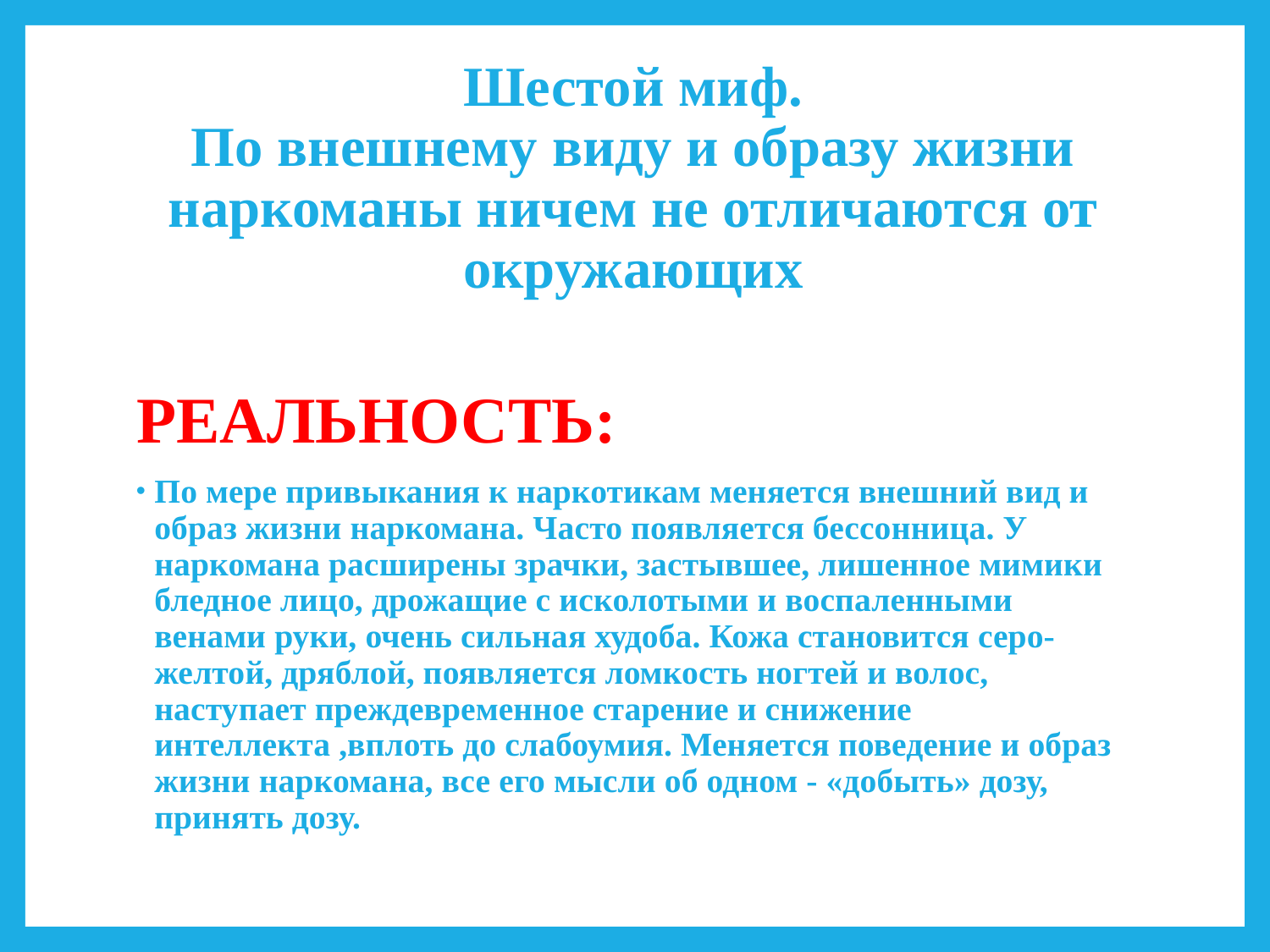

# Шестой миф. По внешнему виду и образу жизни наркоманы ничем не отличаются от окружающих

РЕАЛЬНОСТЬ:
По мере привыкания к наркотикам меняется внешний вид и образ жизни наркомана. Часто появляется бессонница. У наркомана расширены зрачки, застывшее, лишенное мимики бледное лицо, дрожащие с исколотыми и воспаленными венами руки, очень сильная худоба. Кожа становится серо-желтой, дряблой, появляется ломкость ногтей и волос, наступает преждевременное старение и снижение интеллекта ,вплоть до слабоумия. Меняется поведение и образ жизни наркомана, все его мысли об одном - «добыть» дозу, принять дозу.